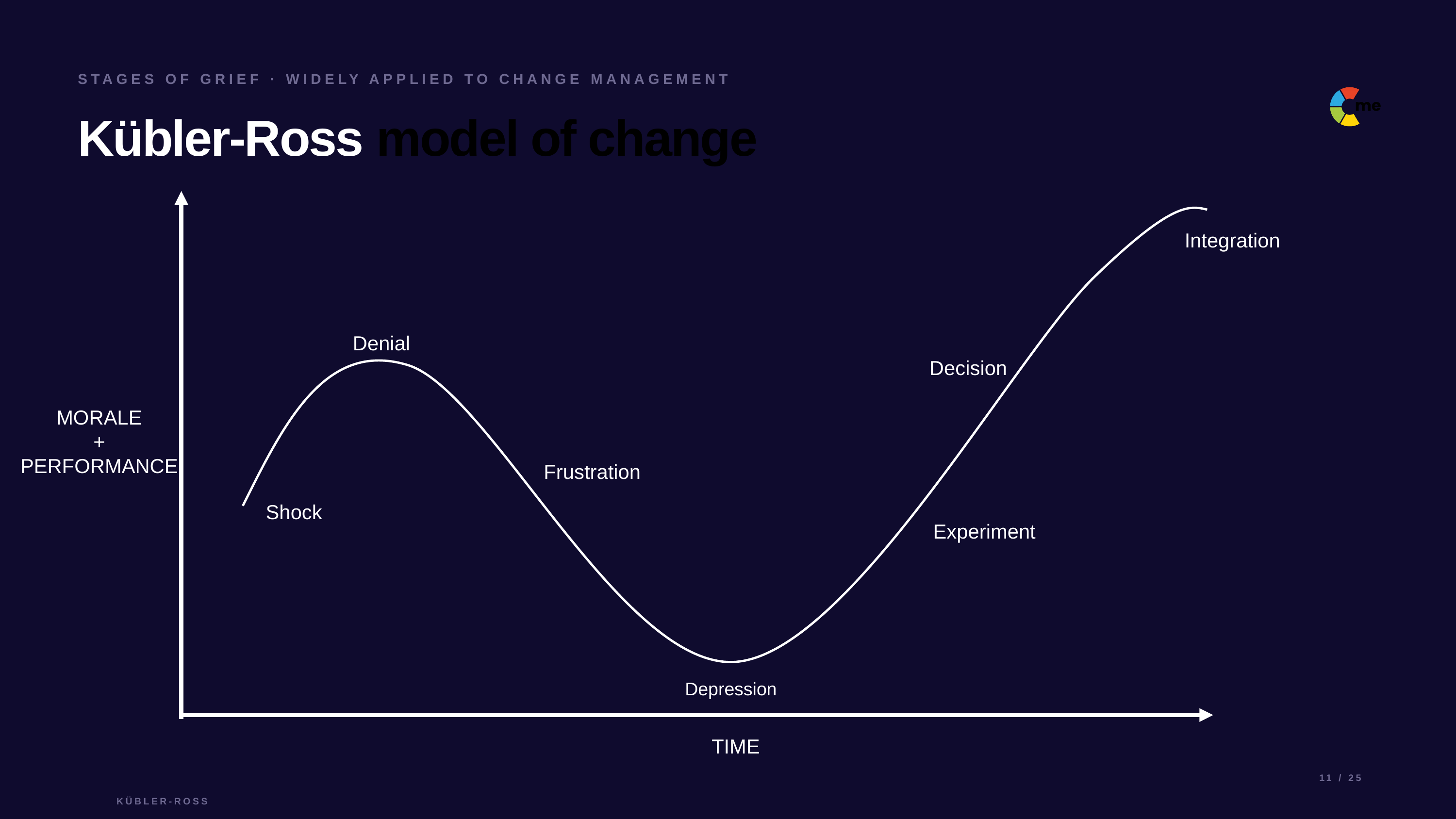

STAGES OF GRIEF · WIDELY APPLIED TO CHANGE MANAGEMENT
Kübler-Ross model of change

Integration
Denial
Decision

MORALE
+
PERFORMANCE
Frustration
Shock
Experiment
Depression
TIME
11 / 25
KÜBLER-ROSS